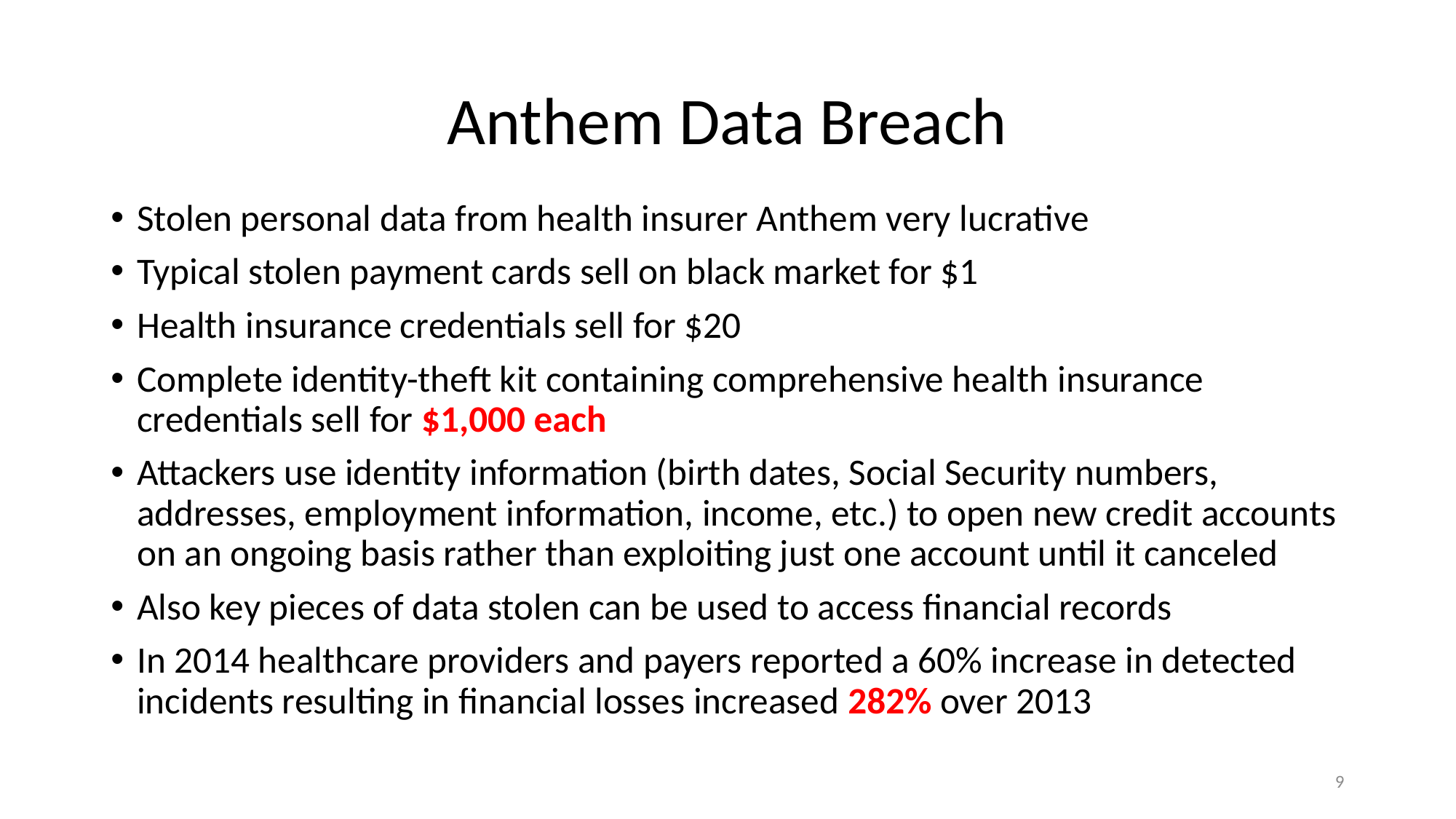

# Anthem Data Breach
Stolen personal data from health insurer Anthem very lucrative
Typical stolen payment cards sell on black market for $1
Health insurance credentials sell for $20
Complete identity-theft kit containing comprehensive health insurance credentials sell for $1,000 each
Attackers use identity information (birth dates, Social Security numbers, addresses, employment information, income, etc.) to open new credit accounts on an ongoing basis rather than exploiting just one account until it canceled
Also key pieces of data stolen can be used to access financial records
In 2014 healthcare providers and payers reported a 60% increase in detected incidents resulting in financial losses increased 282% over 2013
9